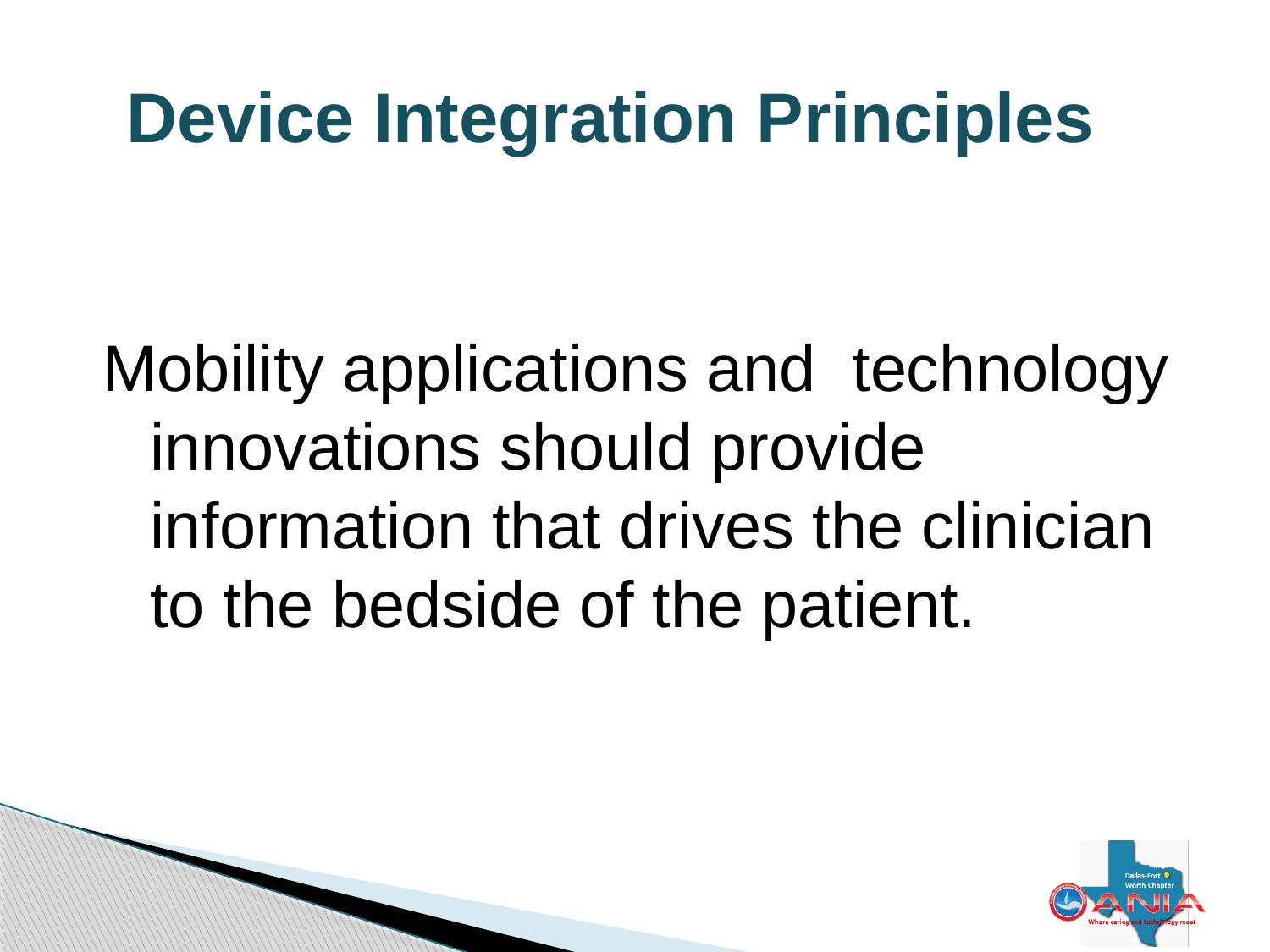

Device Integration Principles
Mobility applications and  technology innovations should provide information that drives the clinician to the bedside of the patient.